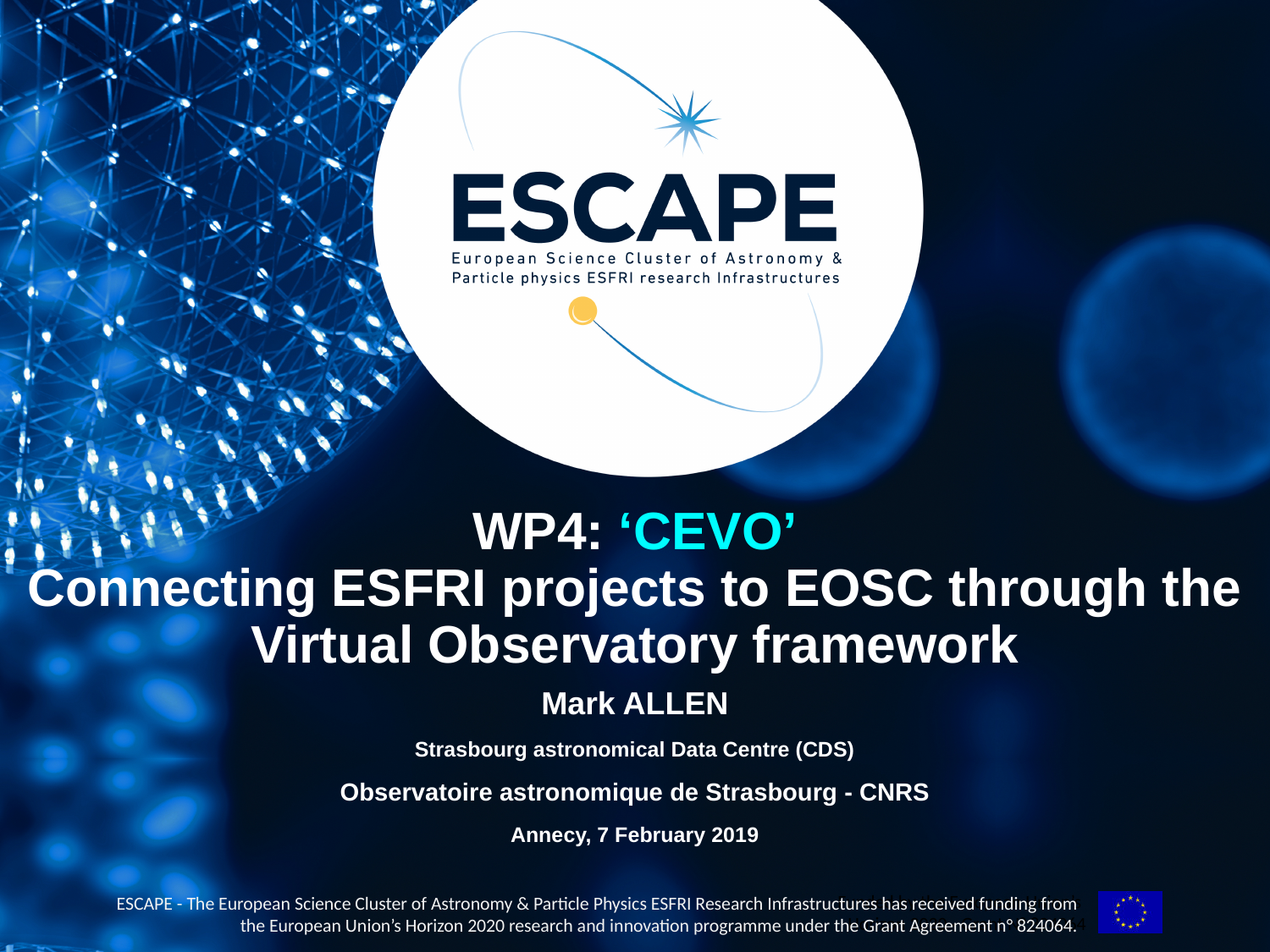

# WP4: ‘CEVO’ Connecting ESFRI projects to EOSC through the Virtual Observatory framework
Mark ALLEN
Strasbourg astronomical Data Centre (CDS)
Observatoire astronomique de Strasbourg - CNRS
Annecy, 7 February 2019